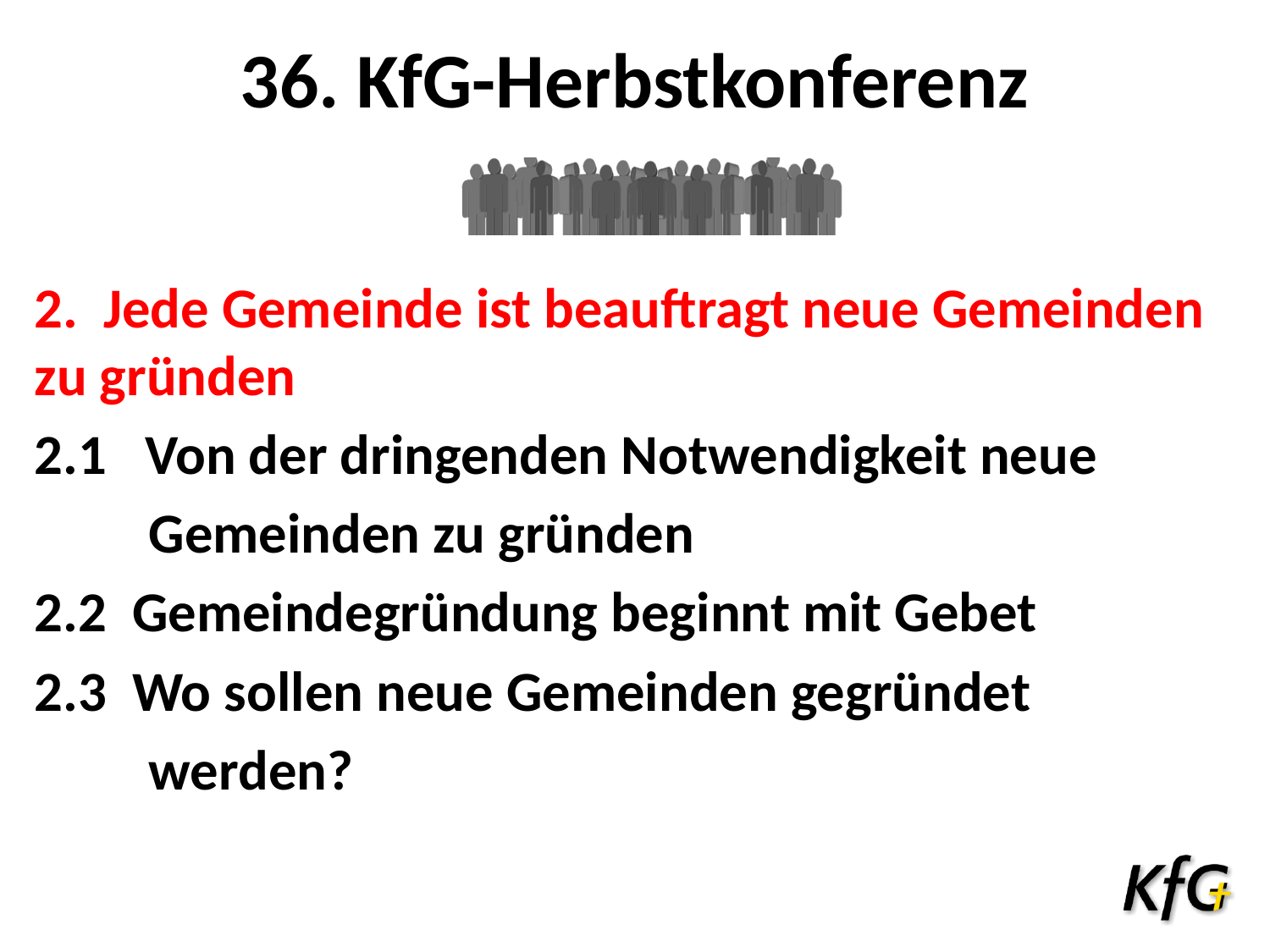

# 36. KfG-Herbstkonferenz
2.  Jede Gemeinde ist beauftragt neue Gemeinden zu gründen
2.1   Von der dringenden Notwendigkeit neue
         Gemeinden zu gründen
2.2  Gemeindegründung beginnt mit Gebet
2.3  Wo sollen neue Gemeinden gegründet
         werden?